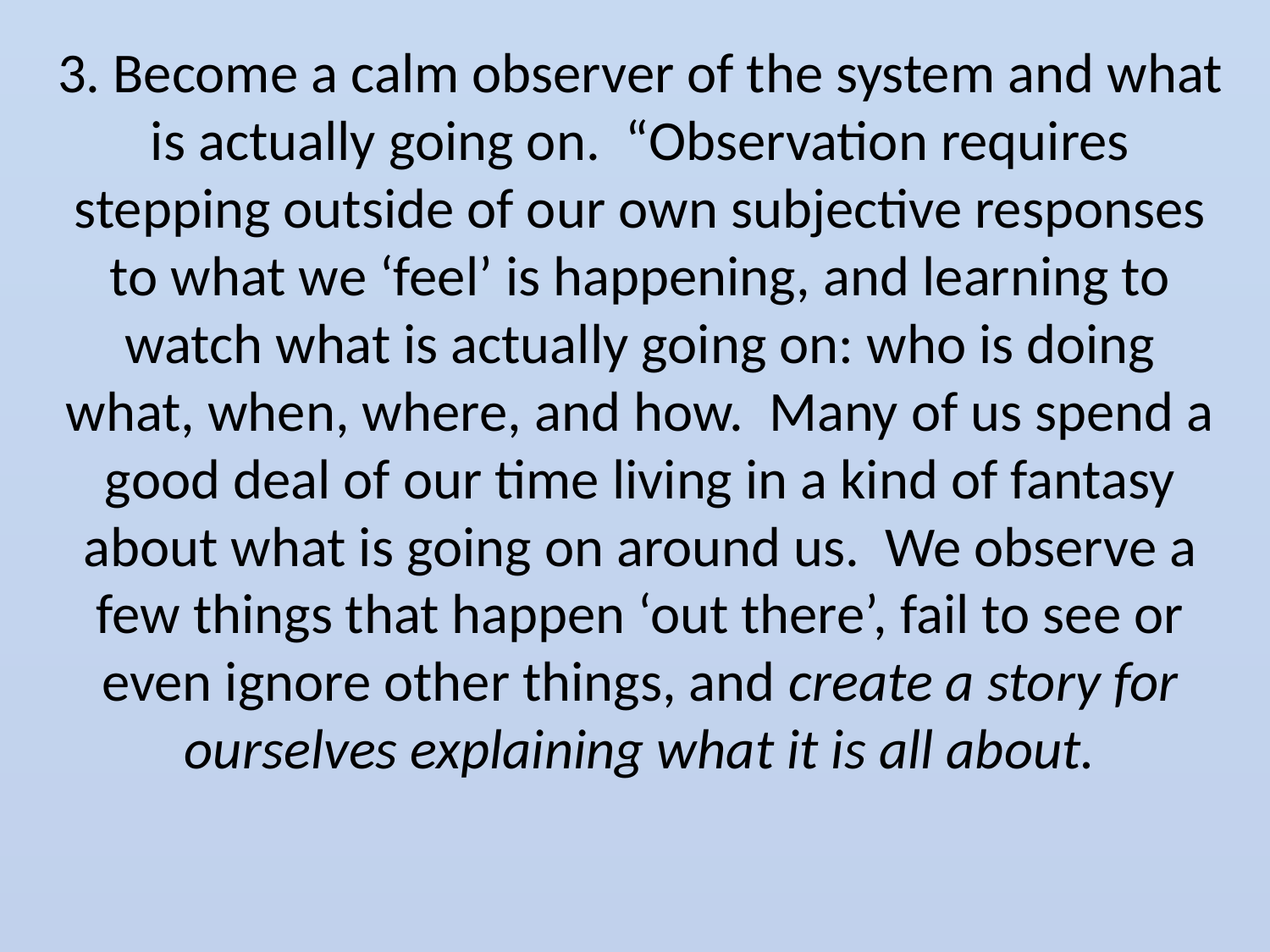

# 3. Become a calm observer of the system and what is actually going on.  “Observation requires stepping outside of our own subjective responses to what we ‘feel’ is happening, and learning to watch what is actually going on: who is doing what, when, where, and how.  Many of us spend a good deal of our time living in a kind of fantasy about what is going on around us.  We observe a few things that happen ‘out there’, fail to see or even ignore other things, and create a story for ourselves explaining what it is all about.